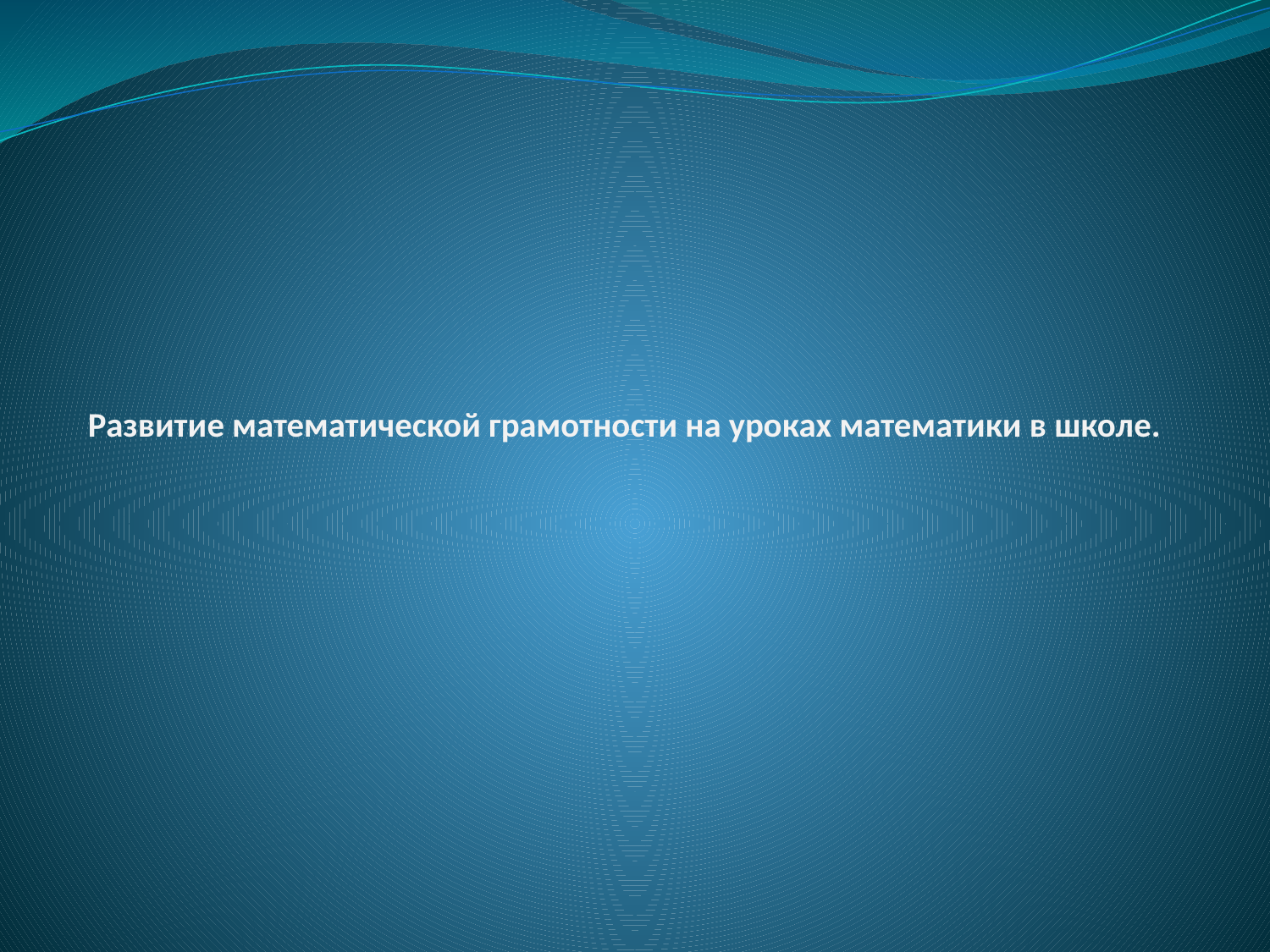

# Развитие математической грамотности на уроках математики в школе.